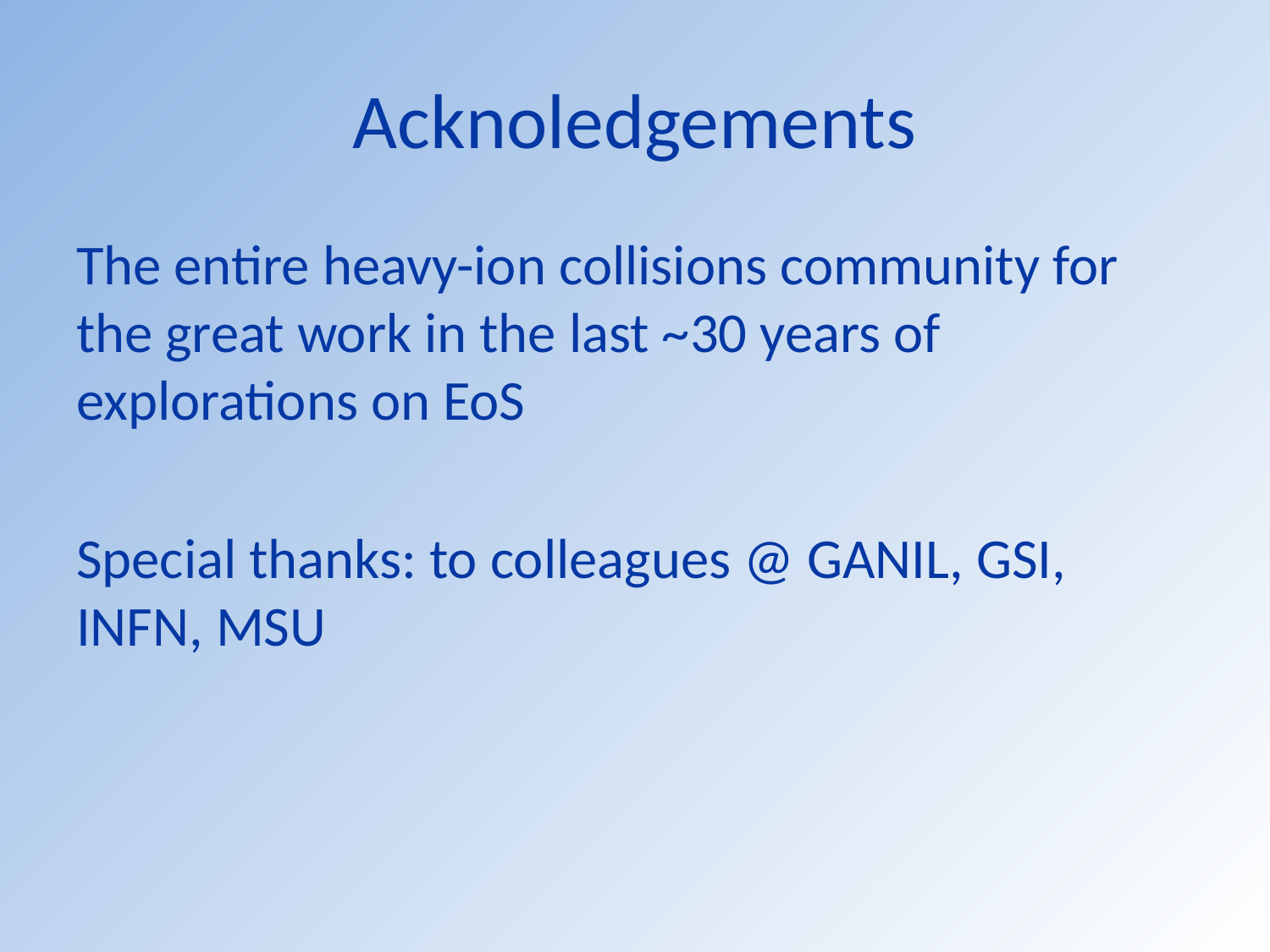

# Acknoledgements
The entire heavy-ion collisions community for the great work in the last ~30 years of explorations on EoS

Special thanks: to colleagues @ GANIL, GSI, INFN, MSU